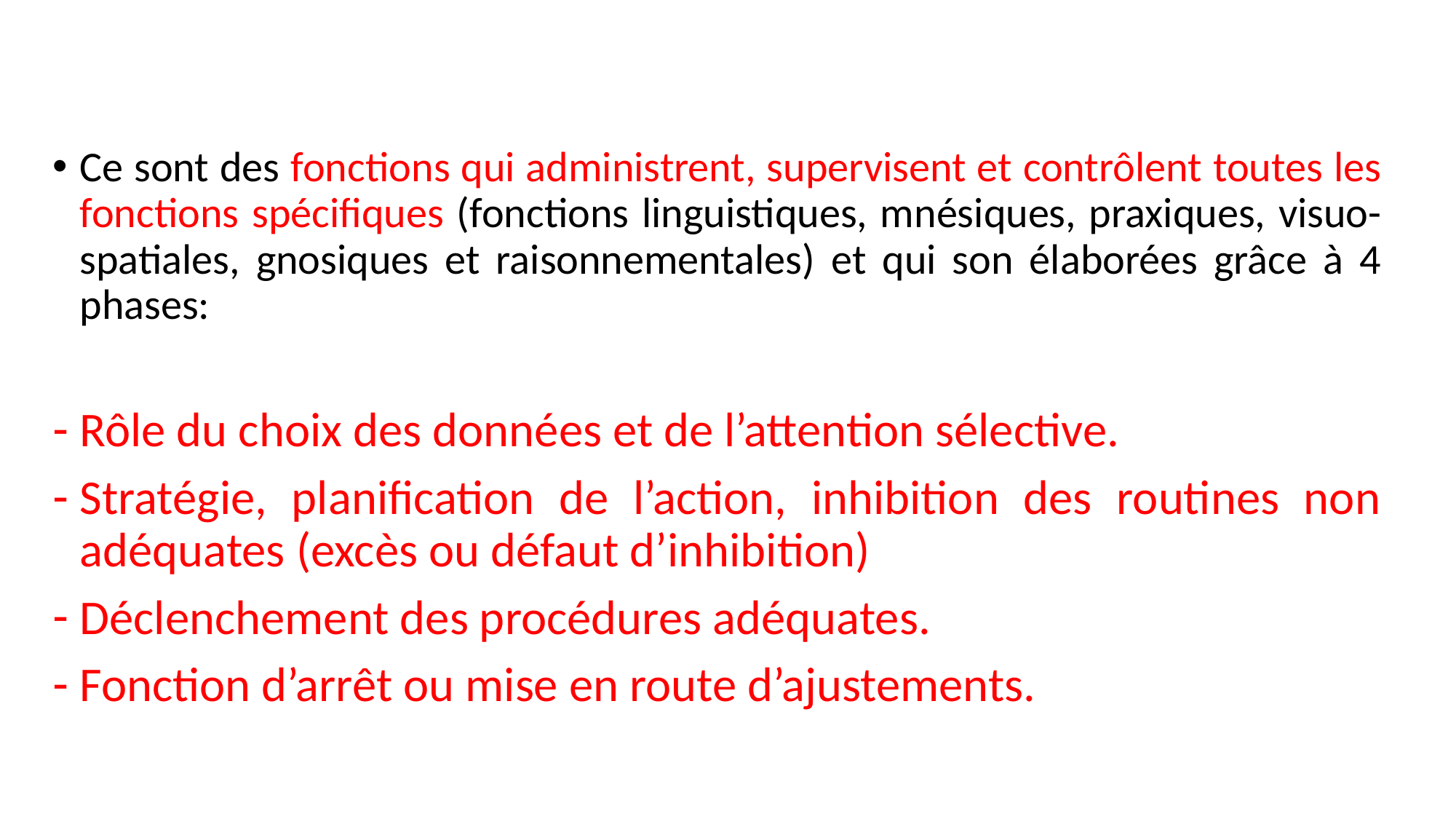

#

Ce sont des fonctions qui administrent, supervisent et contrôlent toutes les fonctions spécifiques (fonctions linguistiques, mnésiques, praxiques, visuo-spatiales, gnosiques et raisonnementales) et qui son élaborées grâce à 4 phases:

Rôle du choix des données et de l’attention sélective.
Stratégie, planification de l’action, inhibition des routines non adéquates (excès ou défaut d’inhibition)
Déclenchement des procédures adéquates.
Fonction d’arrêt ou mise en route d’ajustements.